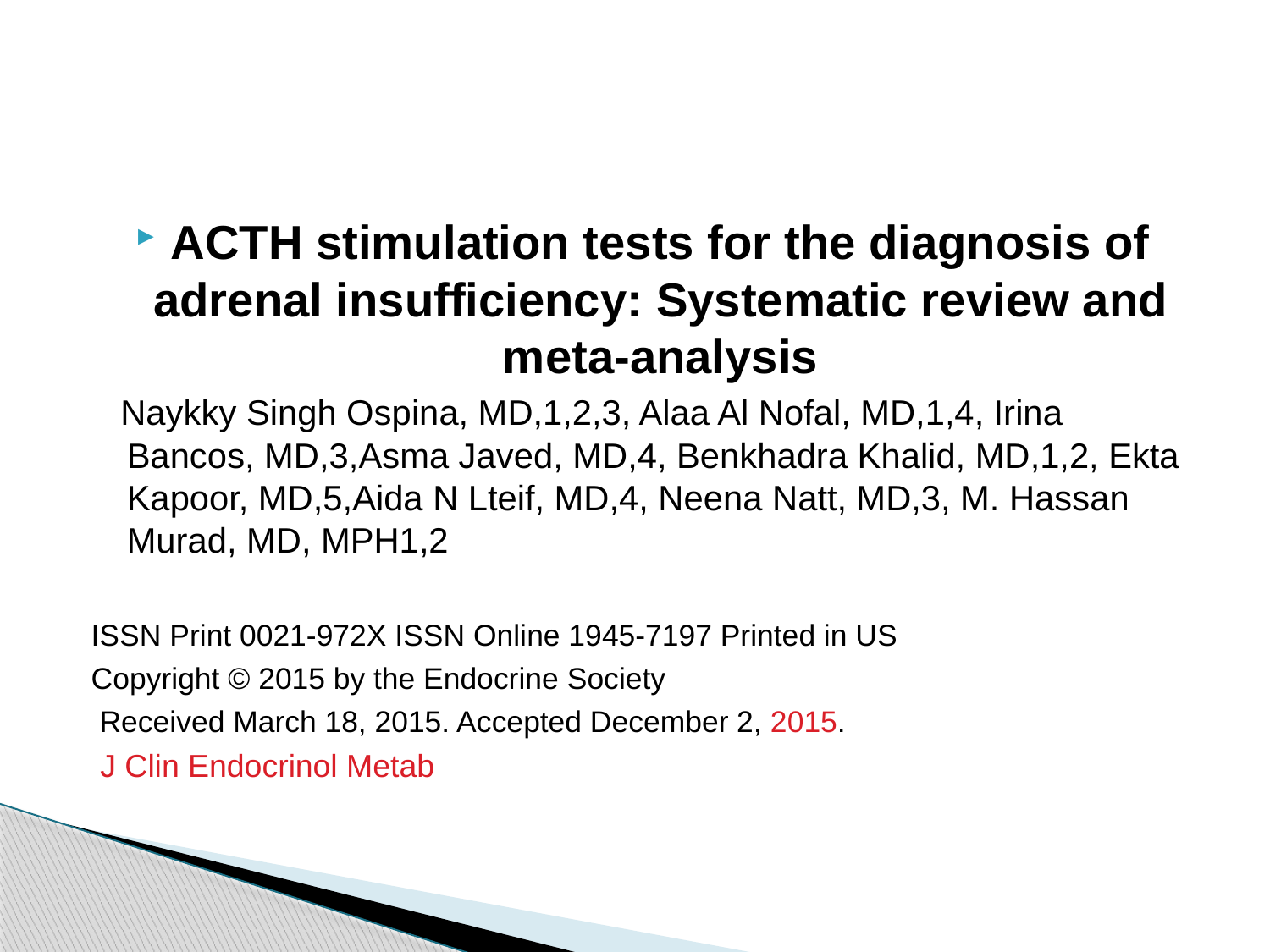

ACTH stimulation tests for the diagnosis of adrenal insufficiency: Systematic review and meta-analysis
   Naykky Singh Ospina, MD,1,2,3, Alaa Al Nofal, MD,1,4, Irina Bancos, MD,3,Asma Javed, MD,4, Benkhadra Khalid, MD,1,2, Ekta Kapoor, MD,5,Aida N Lteif, MD,4, Neena Natt, MD,3, M. Hassan Murad, MD, MPH1,2

ISSN Print 0021-972X ISSN Online 1945-7197 Printed in US
Copyright © 2015 by the Endocrine Society
 Received March 18, 2015. Accepted December 2, 2015.
 J Clin Endocrinol Metab